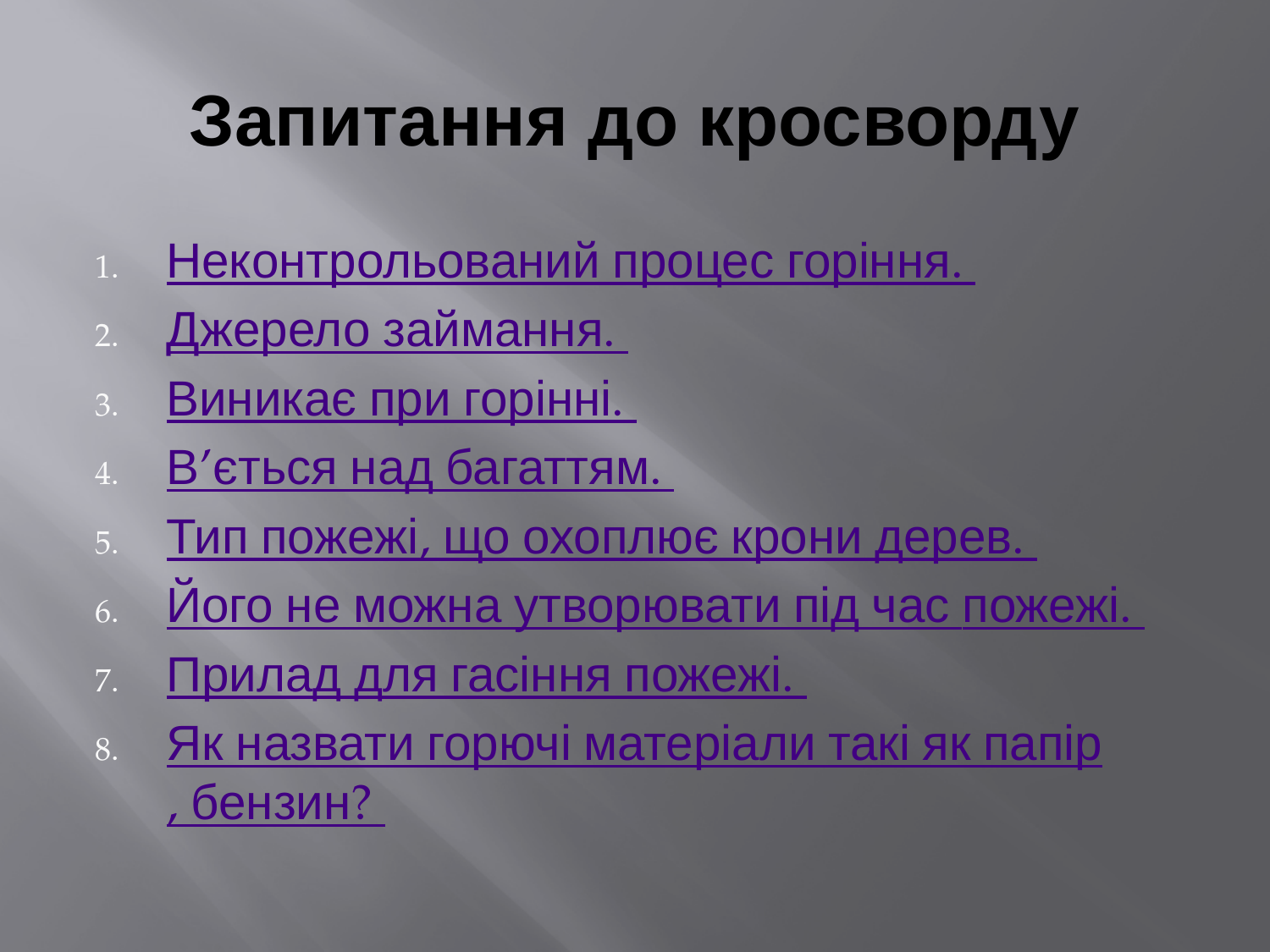

# Запитання до кросворду
Неконтрольований процес горіння.
Джерело займання.
Виникає при горінні.
В’ється над багаттям.
Тип пожежі, що охоплює крони дерев.
Його не можна утворювати під час пожежі.
Прилад для гасіння пожежі.
Як назвати горючі матеріали такі як папір, бензин?